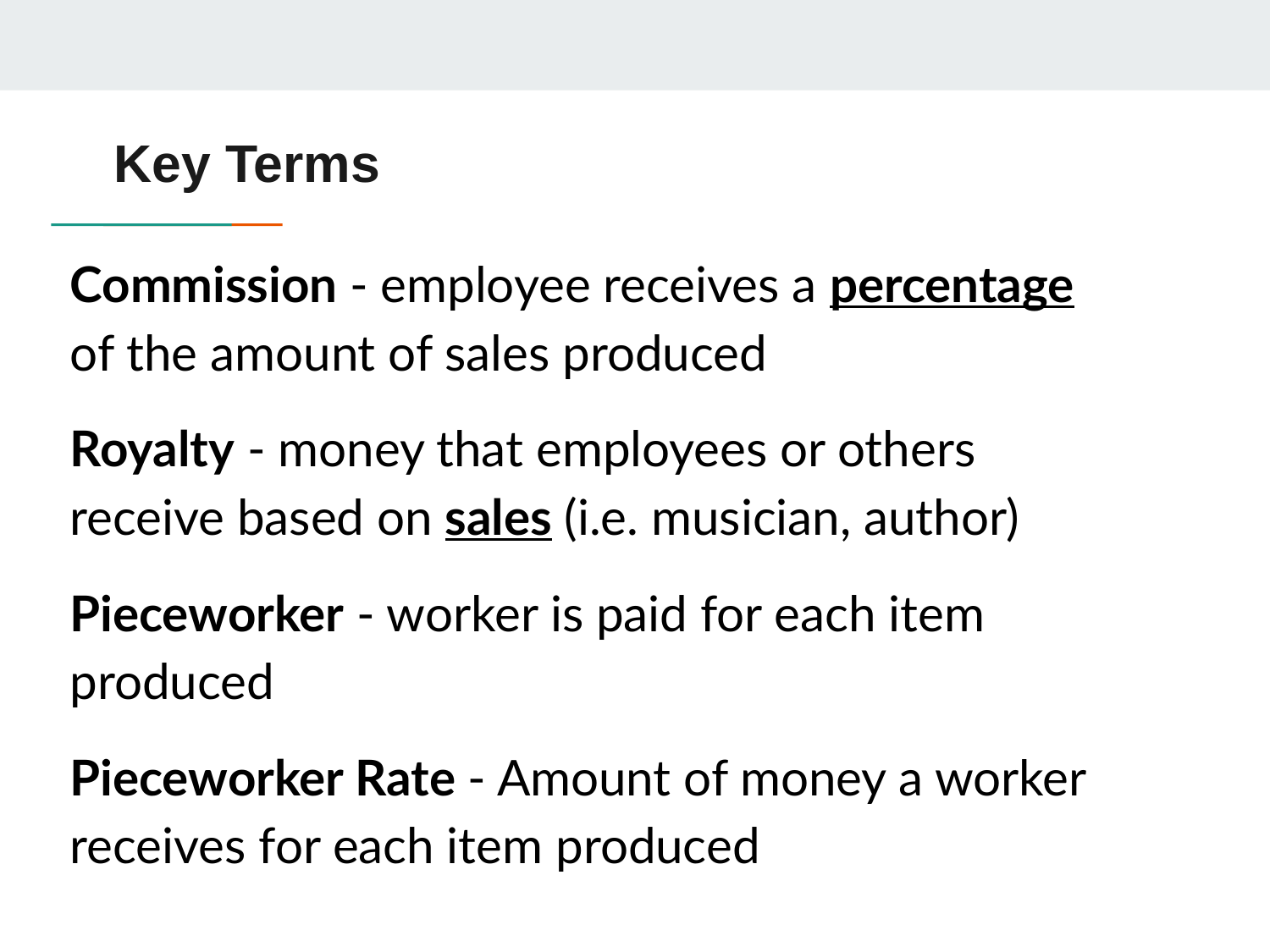

# Key Terms
Commission - employee receives a percentage of the amount of sales produced
Royalty - money that employees or others receive based on sales (i.e. musician, author)
Pieceworker - worker is paid for each item produced
Pieceworker Rate - Amount of money a worker receives for each item produced